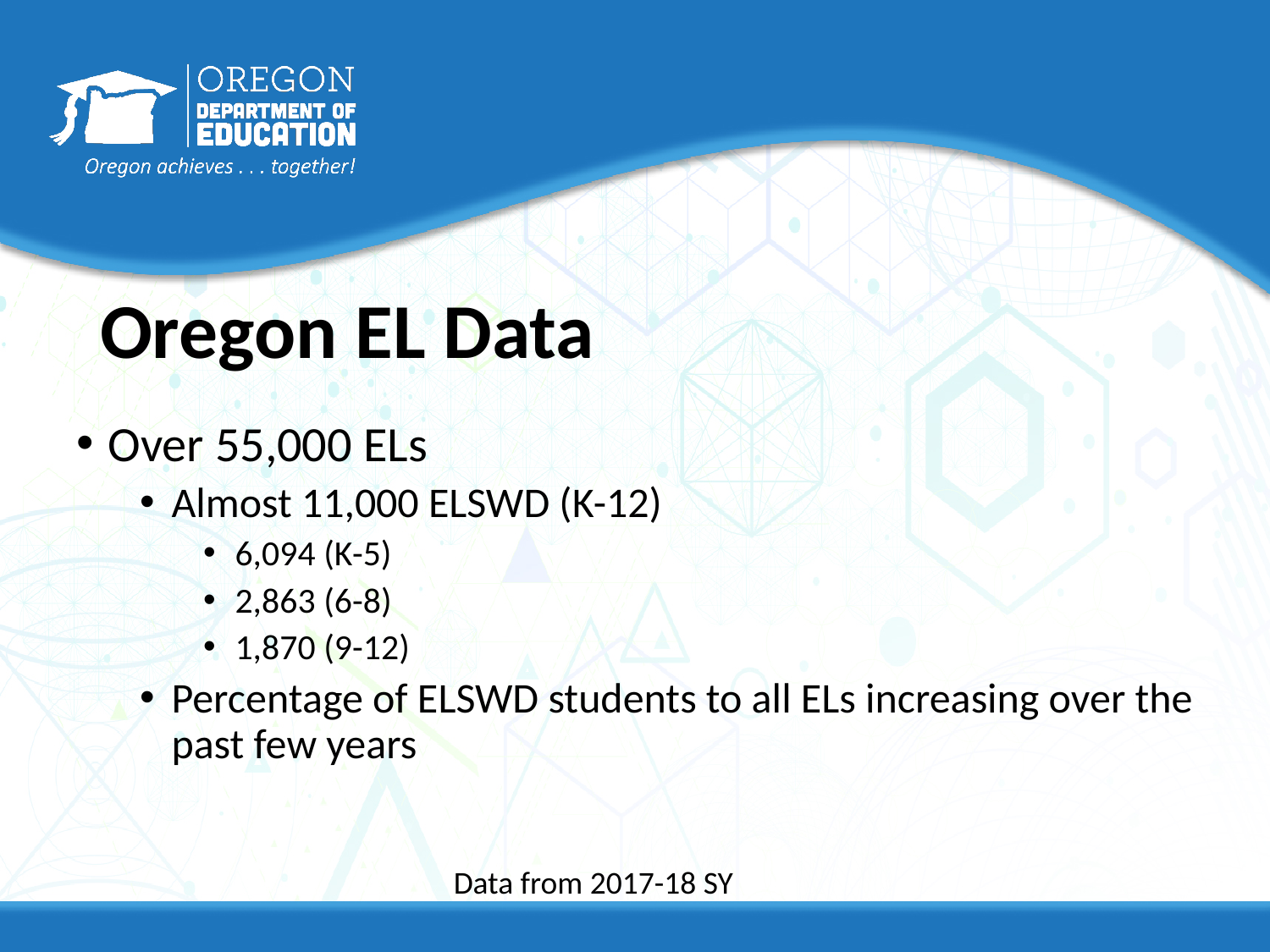

# Oregon EL Data
Over 55,000 ELs
Almost 11,000 ELSWD (K-12)
6,094 (K-5)
2,863 (6-8)
1,870 (9-12)
Percentage of ELSWD students to all ELs increasing over the past few years
Data from 2017-18 SY